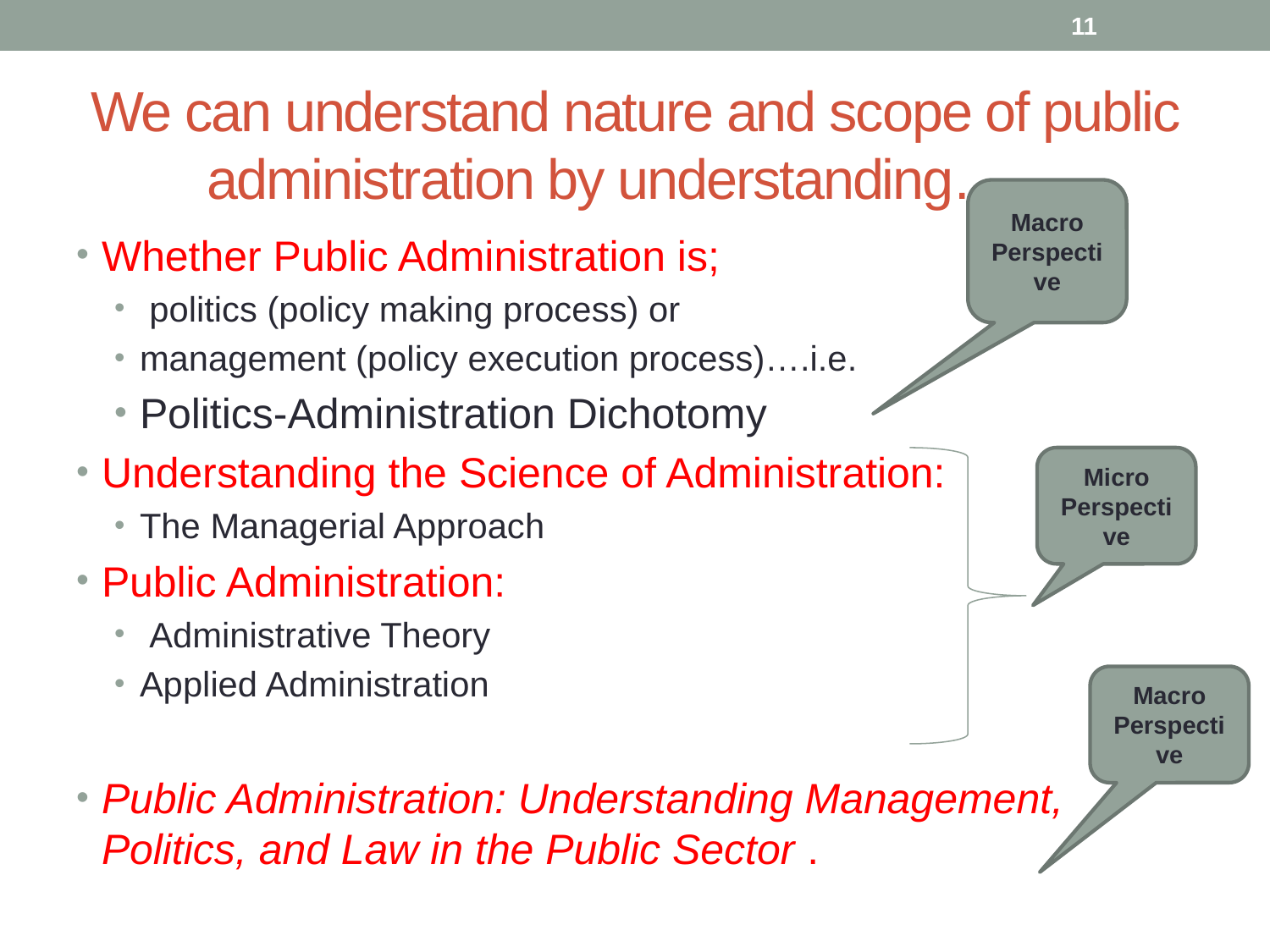

11
# We can understand nature and scope of public administration by understanding……
Macro Perspective
Whether Public Administration is;
 politics (policy making process) or
management (policy execution process)….i.e.
Politics-Administration Dichotomy
Understanding the Science of Administration:
The Managerial Approach
Public Administration:
 Administrative Theory
Applied Administration

Public Administration: Understanding Management, Politics, and Law in the Public Sector .

Micro Perspective
Macro Perspective